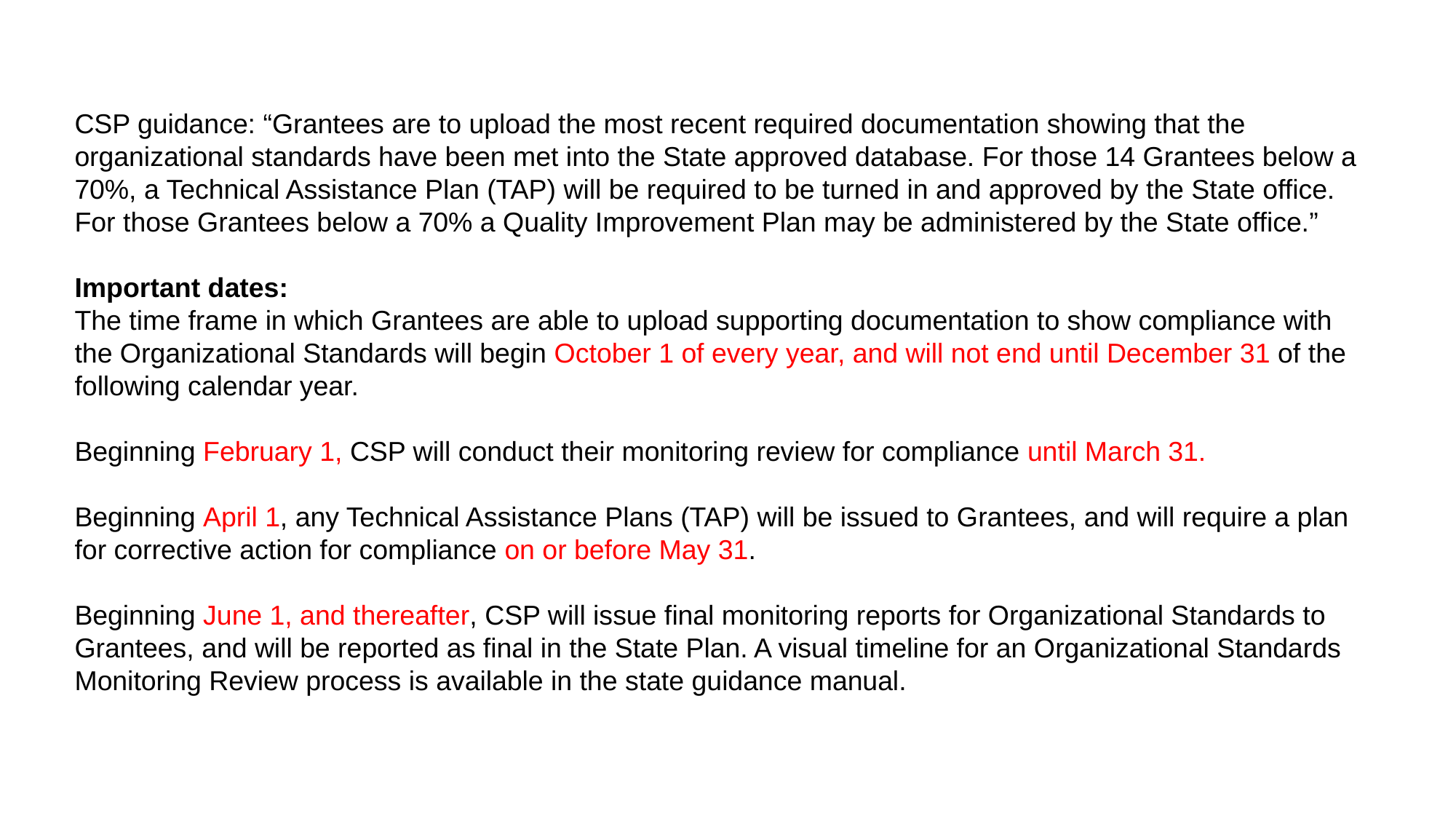

CSP guidance: “Grantees are to upload the most recent required documentation showing that the organizational standards have been met into the State approved database. For those 14 Grantees below a 70%, a Technical Assistance Plan (TAP) will be required to be turned in and approved by the State office. For those Grantees below a 70% a Quality Improvement Plan may be administered by the State office.”

Important dates:
The time frame in which Grantees are able to upload supporting documentation to show compliance with the Organizational Standards will begin October 1 of every year, and will not end until December 31 of the following calendar year.

Beginning February 1, CSP will conduct their monitoring review for compliance until March 31.

Beginning April 1, any Technical Assistance Plans (TAP) will be issued to Grantees, and will require a plan for corrective action for compliance on or before May 31.

Beginning June 1, and thereafter, CSP will issue final monitoring reports for Organizational Standards to Grantees, and will be reported as final in the State Plan. A visual timeline for an Organizational Standards Monitoring Review process is available in the state guidance manual.